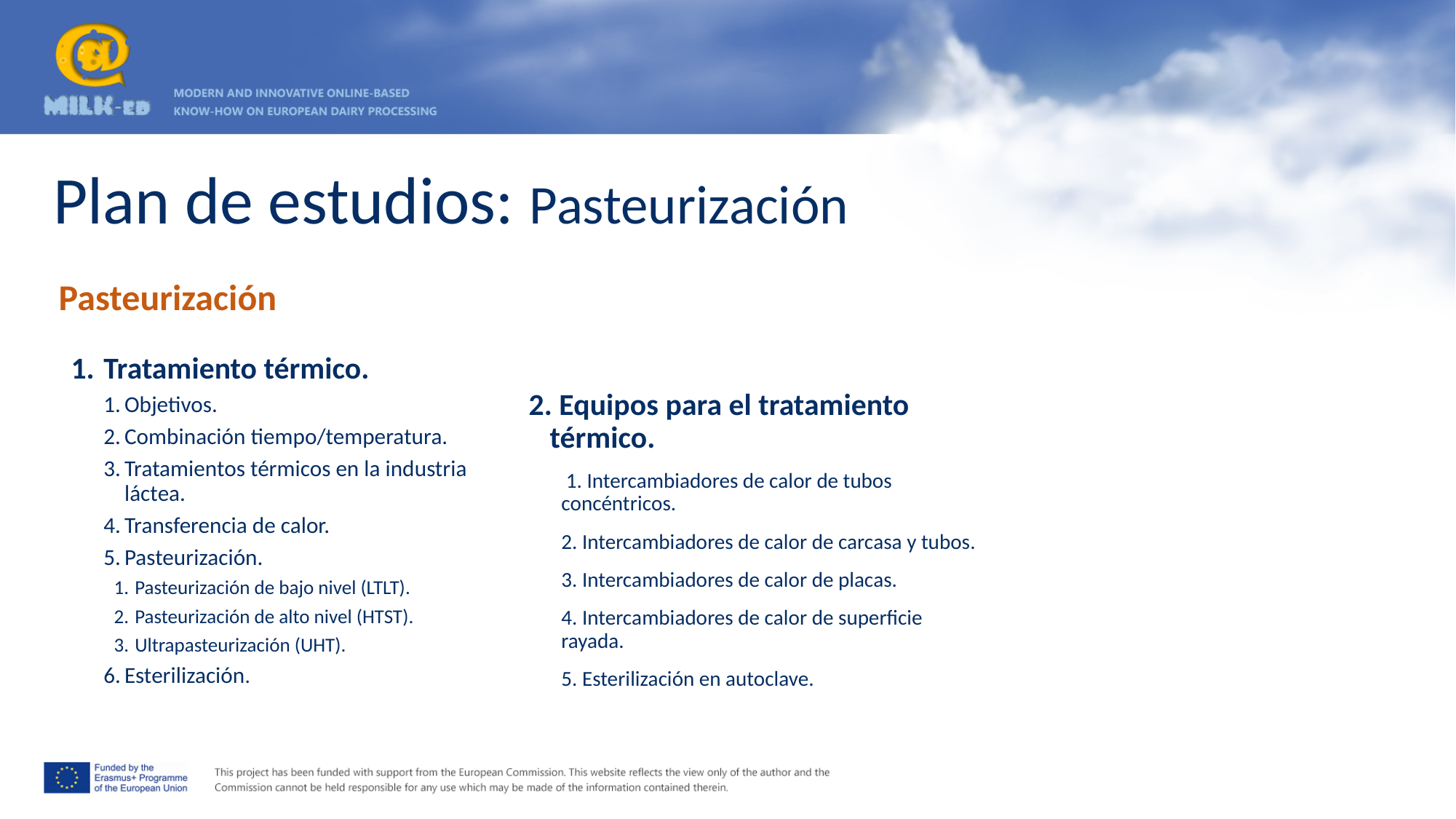

# Plan de estudios: Pasteurización
Pasteurización
Tratamiento térmico.
Objetivos.
Combinación tiempo/temperatura.
Tratamientos térmicos en la industria láctea.
Transferencia de calor.
Pasteurización.
Pasteurización de bajo nivel (LTLT).
Pasteurización de alto nivel (HTST).
Ultrapasteurización (UHT).
Esterilización.

2. Equipos para el tratamiento térmico.
	 1. Intercambiadores de calor de tubos concéntricos.
	2. Intercambiadores de calor de carcasa y tubos.
	3. Intercambiadores de calor de placas.
	4. Intercambiadores de calor de superficie rayada.
	5. Esterilización en autoclave.